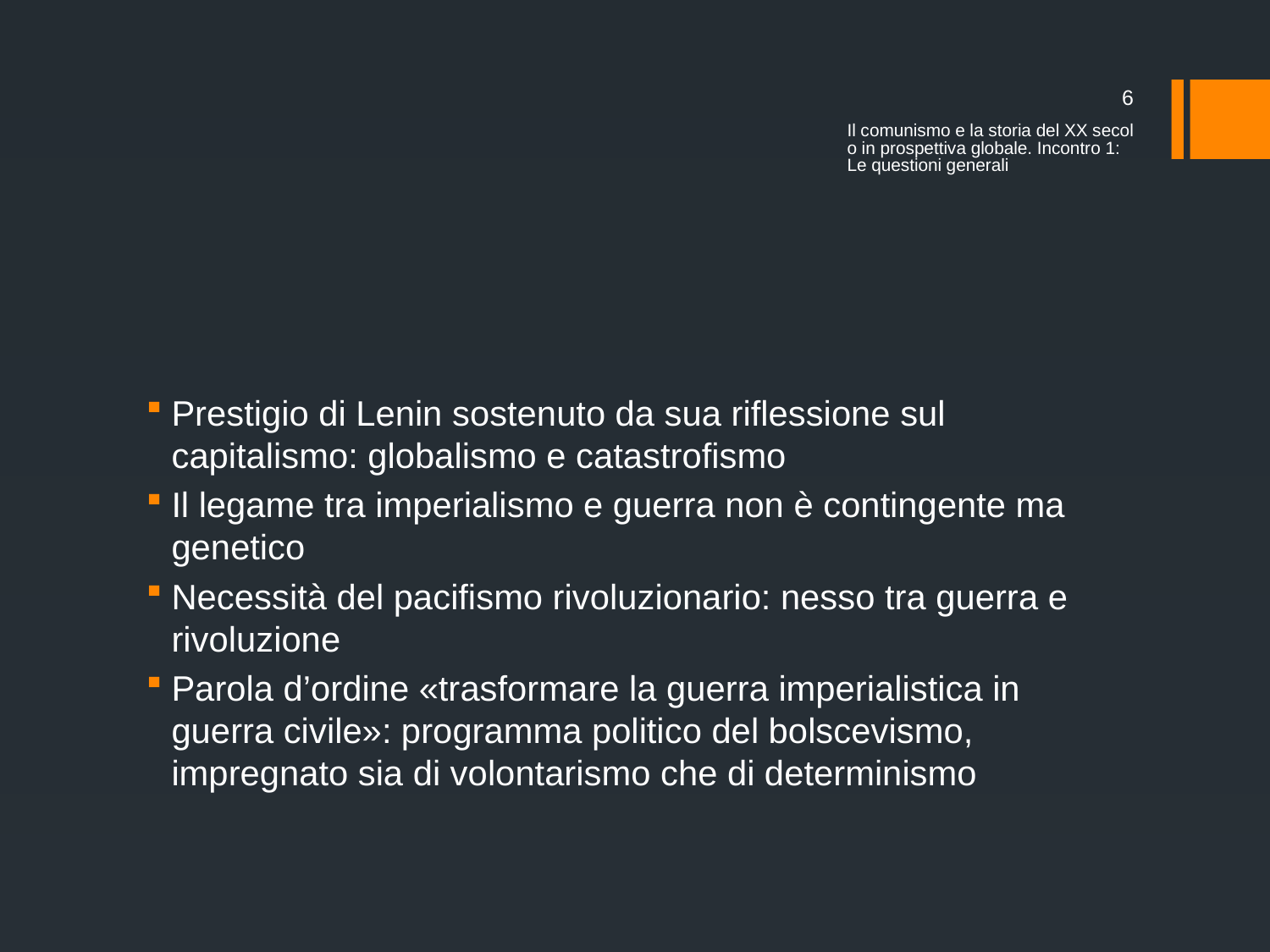

6
Il comunismo e la storia del XX secolo in prospettiva globale. Incontro 1: Le questioni generali
#
Prestigio di Lenin sostenuto da sua riflessione sul capitalismo: globalismo e catastrofismo
Il legame tra imperialismo e guerra non è contingente ma genetico
Necessità del pacifismo rivoluzionario: nesso tra guerra e rivoluzione
Parola d’ordine «trasformare la guerra imperialistica in guerra civile»: programma politico del bolscevismo, impregnato sia di volontarismo che di determinismo